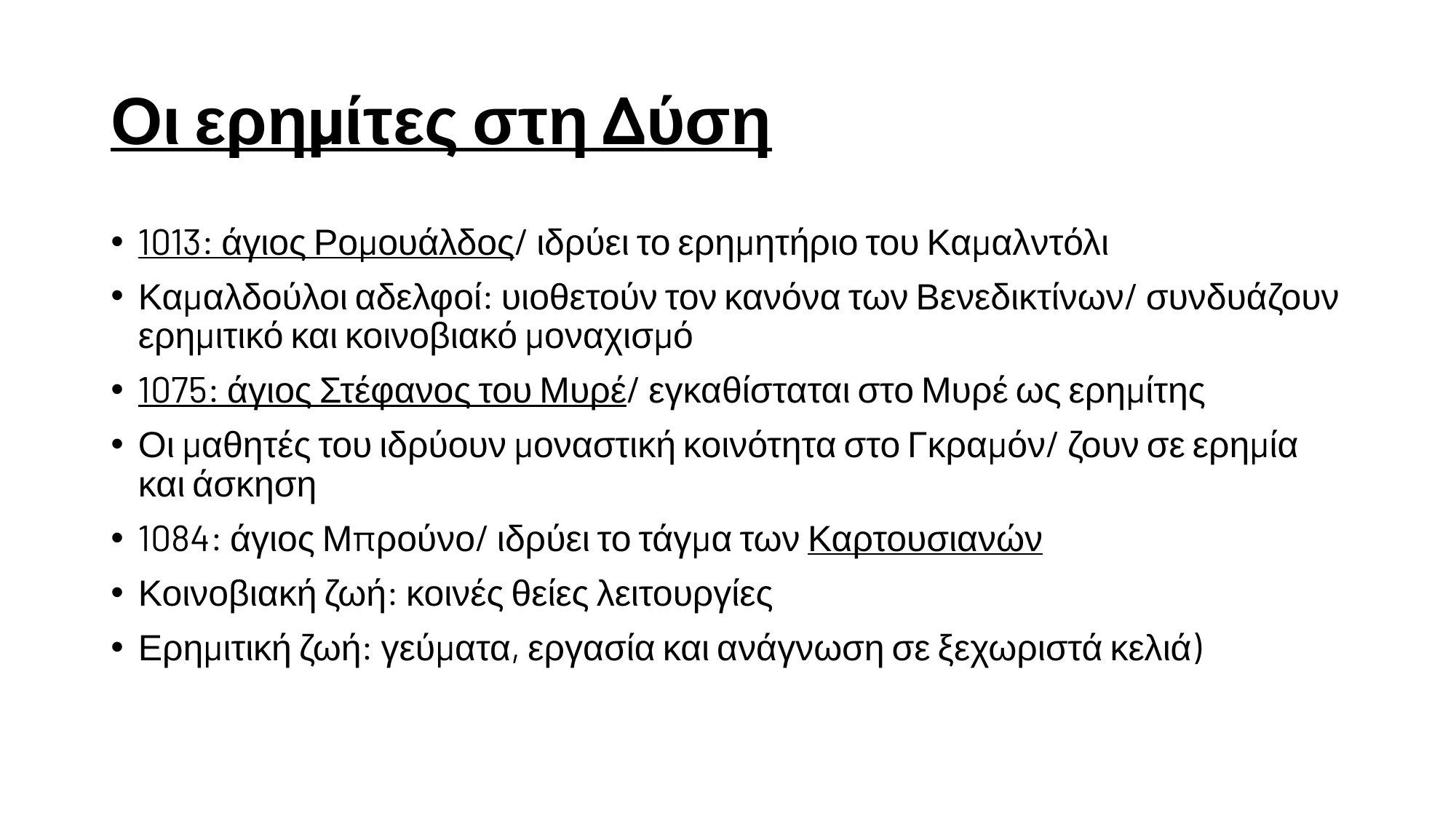

# Οι ερημίτες στη Δύση
1013: άγιος Ρομουάλδος/ ιδρύει το ερημητήριο του Καμαλντόλι
Καμαλδούλοι αδελφοί: υιοθετούν τον κανόνα των Βενεδικτίνων/ συνδυάζουν ερημιτικό και κοινοβιακό μοναχισμό
1075: άγιος Στέφανος του Μυρέ/ εγκαθίσταται στο Μυρέ ως ερημίτης
Οι μαθητές του ιδρύουν μοναστική κοινότητα στο Γκραμόν/ ζουν σε ερημία και άσκηση
1084: άγιος Μπρούνο/ ιδρύει το τάγμα των Καρτουσιανών
Κοινοβιακή ζωή: κοινές θείες λειτουργίες
Ερημιτική ζωή: γεύματα, εργασία και ανάγνωση σε ξεχωριστά κελιά)